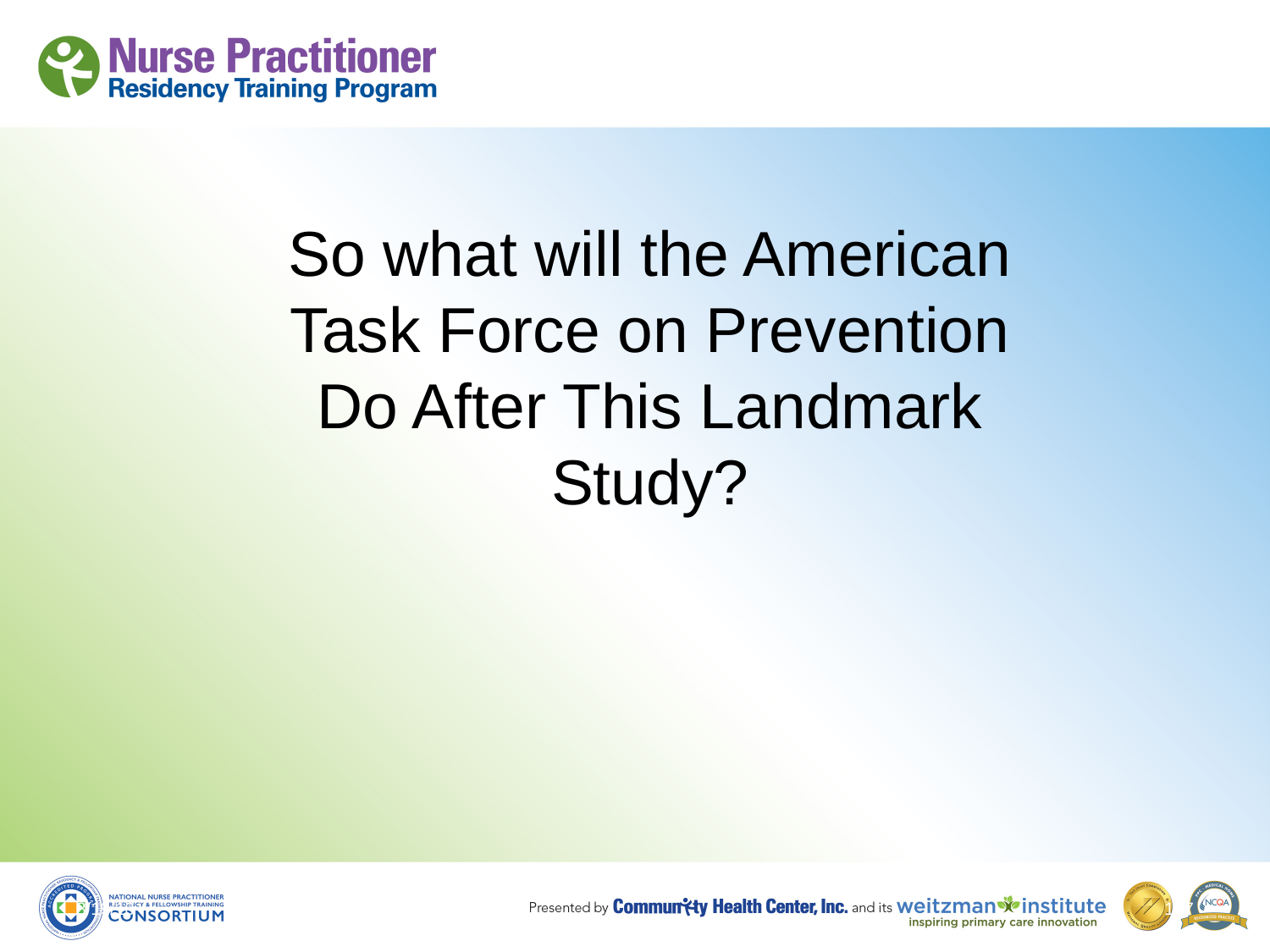

# So what will the American Task Force on Prevention Do After This Landmark Study?
8/19/10
157